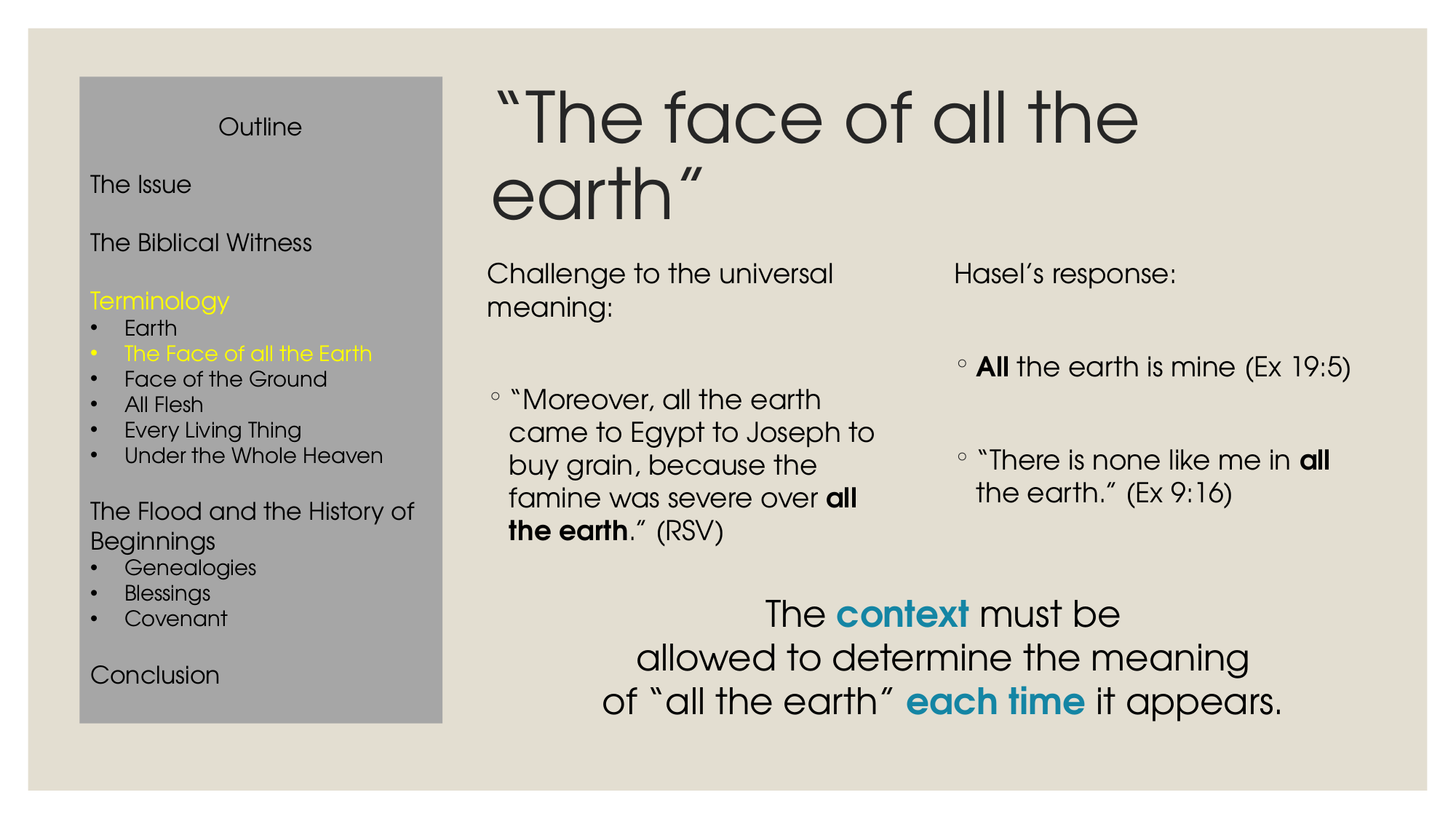

Outline

The Issue

The Biblical Witness

Terminology
Earth
The Face of all the Earth
Face of the Ground
All Flesh
Every Living Thing
Under the Whole Heaven

The Flood and the History of Beginnings
Genealogies
Blessings
Covenant

Conclusion

# “The face of all the earth”
Challenge to the universal meaning:

“Moreover, all the earth came to Egypt to Joseph to buy grain, because the famine was severe over all the earth.” (RSV)
Hasel’s response:

All the earth is mine (Ex 19:5)

“There is none like me in all the earth.” (Ex 9:16)

The context must be
allowed to determine the meaning
of “all the earth” each time it appears.